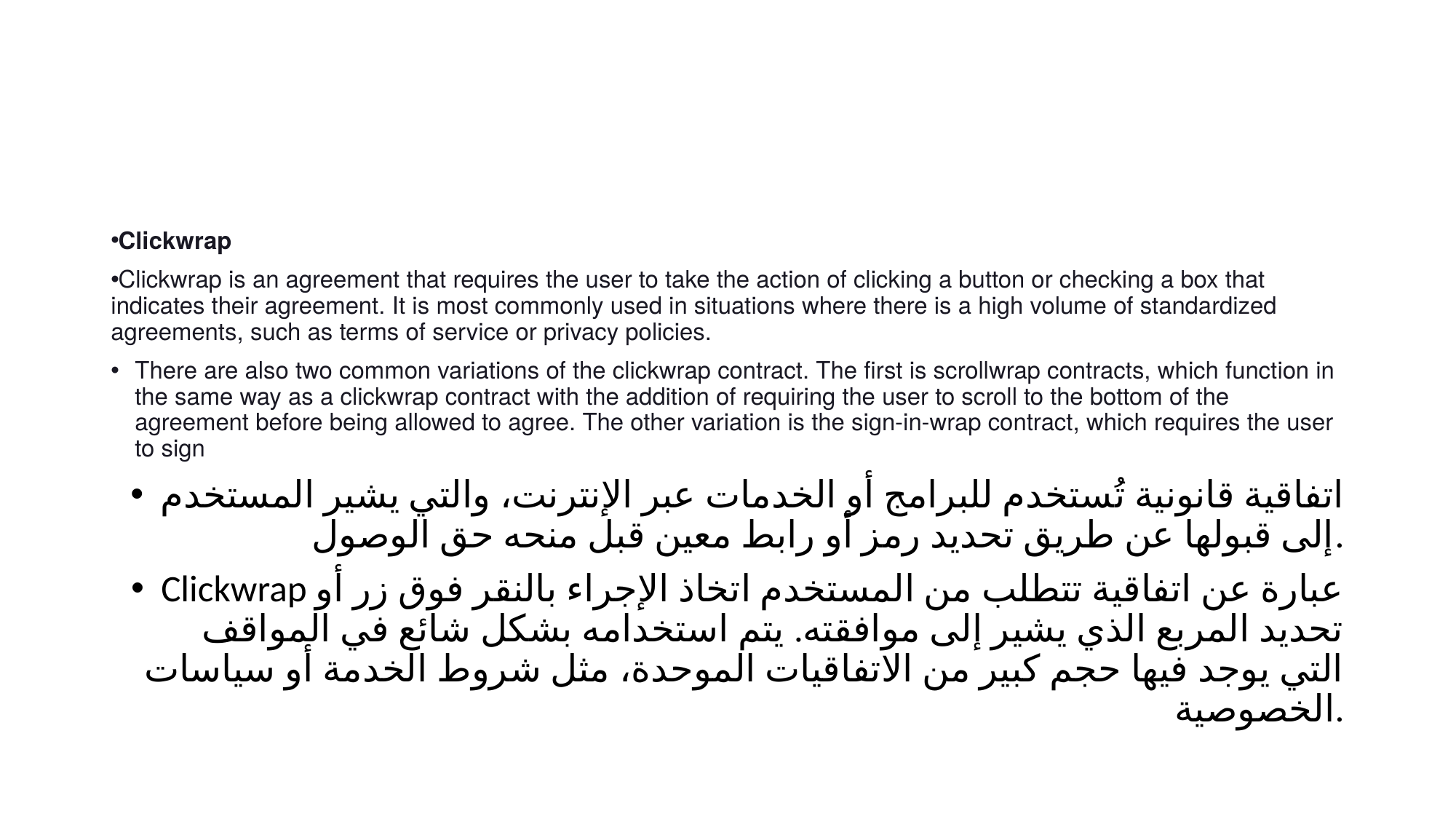

#
Clickwrap
Clickwrap is an agreement that requires the user to take the action of clicking a button or checking a box that indicates their agreement. It is most commonly used in situations where there is a high volume of standardized agreements, such as terms of service or privacy policies.
There are also two common variations of the clickwrap contract. The first is scrollwrap contracts, which function in the same way as a clickwrap contract with the addition of requiring the user to scroll to the bottom of the agreement before being allowed to agree. The other variation is the sign-in-wrap contract, which requires the user to sign
اتفاقية قانونية تُستخدم للبرامج أو الخدمات عبر الإنترنت، والتي يشير المستخدم إلى قبولها عن طريق تحديد رمز أو رابط معين قبل منحه حق الوصول.
Clickwrap عبارة عن اتفاقية تتطلب من المستخدم اتخاذ الإجراء بالنقر فوق زر أو تحديد المربع الذي يشير إلى موافقته. يتم استخدامه بشكل شائع في المواقف التي يوجد فيها حجم كبير من الاتفاقيات الموحدة، مثل شروط الخدمة أو سياسات الخصوصية.